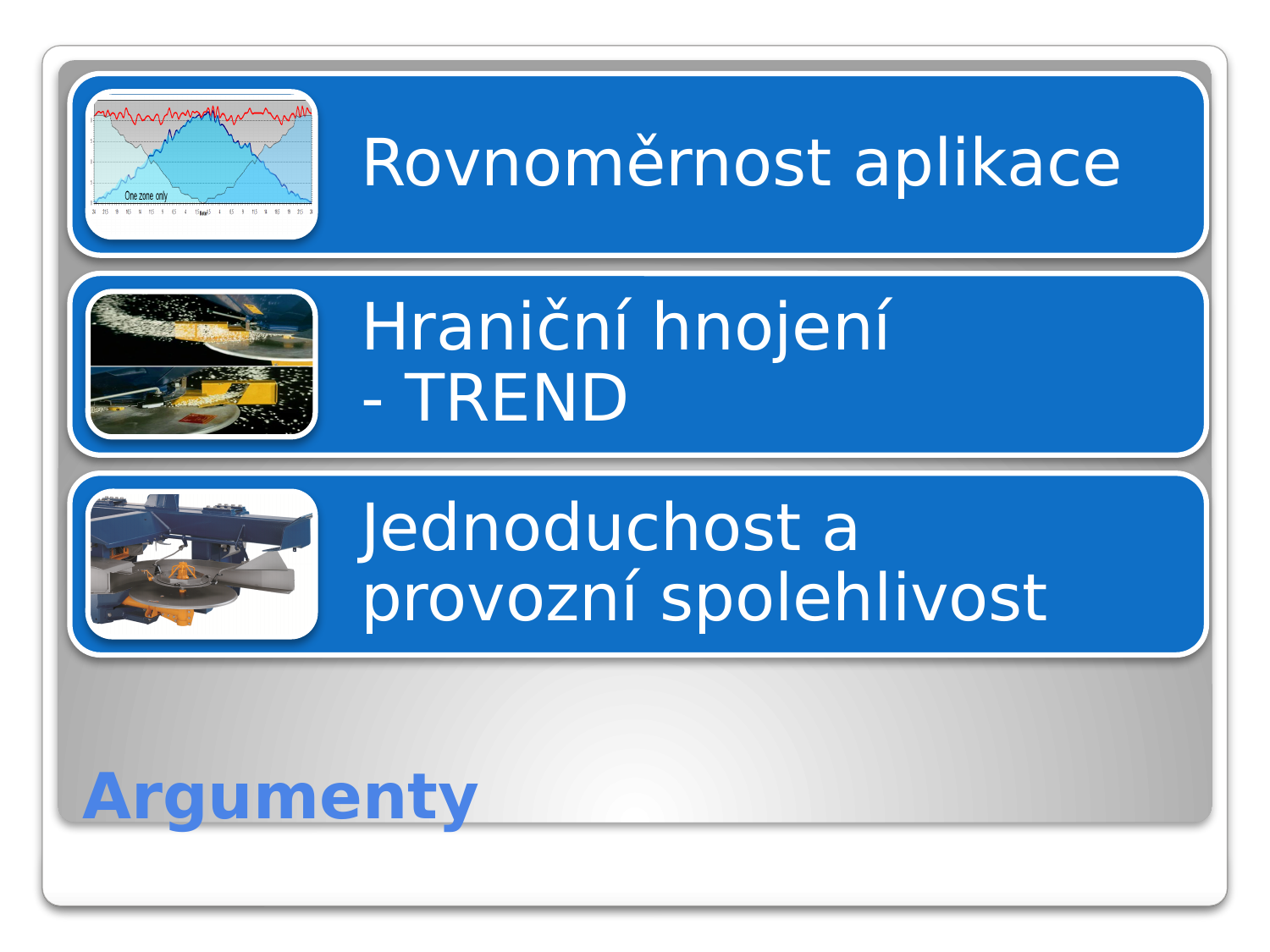

Rovnoměrnost aplikace
Hraniční hnojení
- TREND
Jednoduchost a provozní spolehlivost
# Argumenty